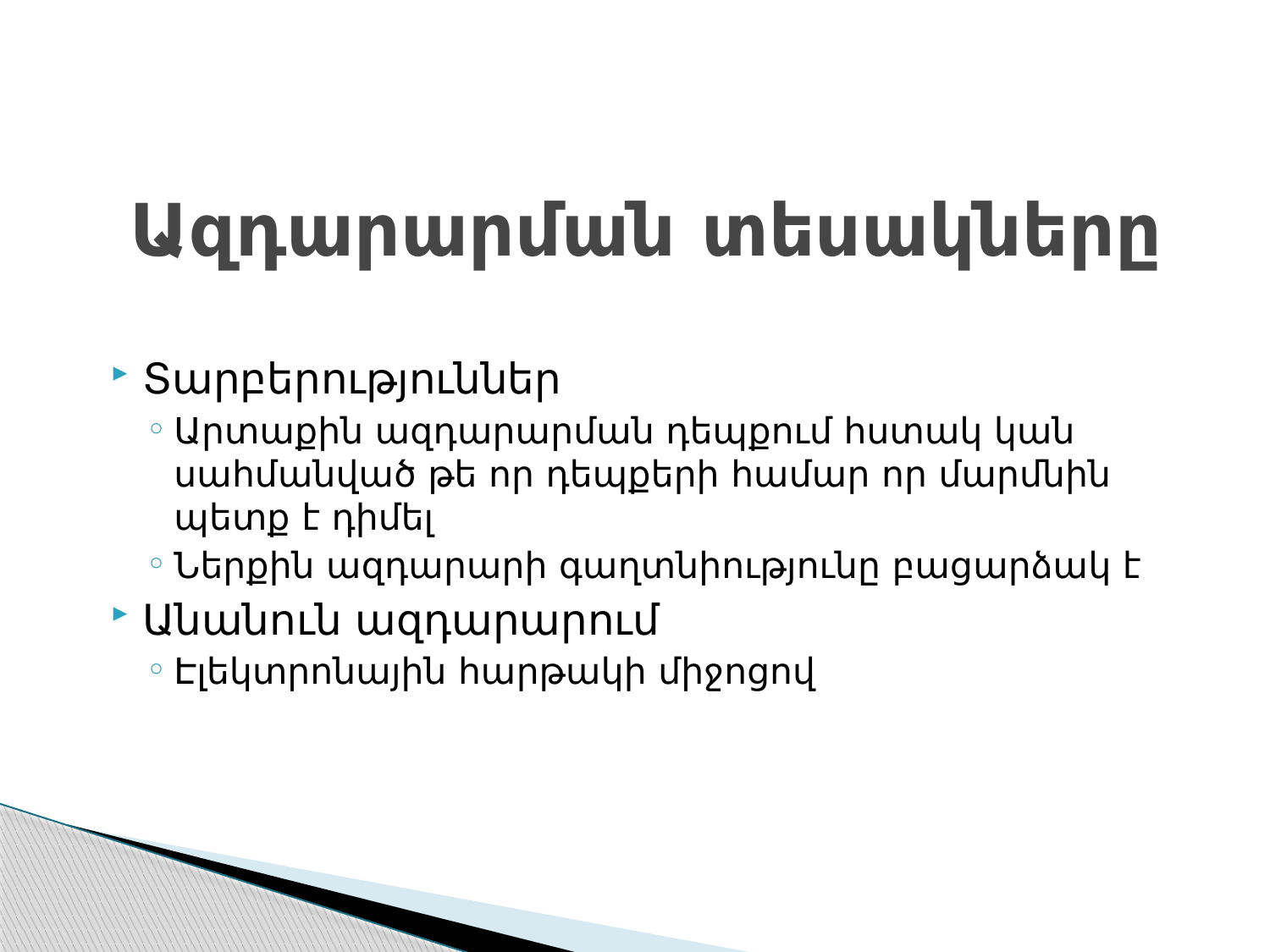

# Ազդարարման տեսակները
Տարբերություններ
Արտաքին ազդարարման դեպքում հստակ կան սահմանված թե որ դեպքերի համար որ մարմնին պետք է դիմել
Ներքին ազդարարի գաղտնիությունը բացարձակ է
Անանուն ազդարարում
Էլեկտրոնային հարթակի միջոցով